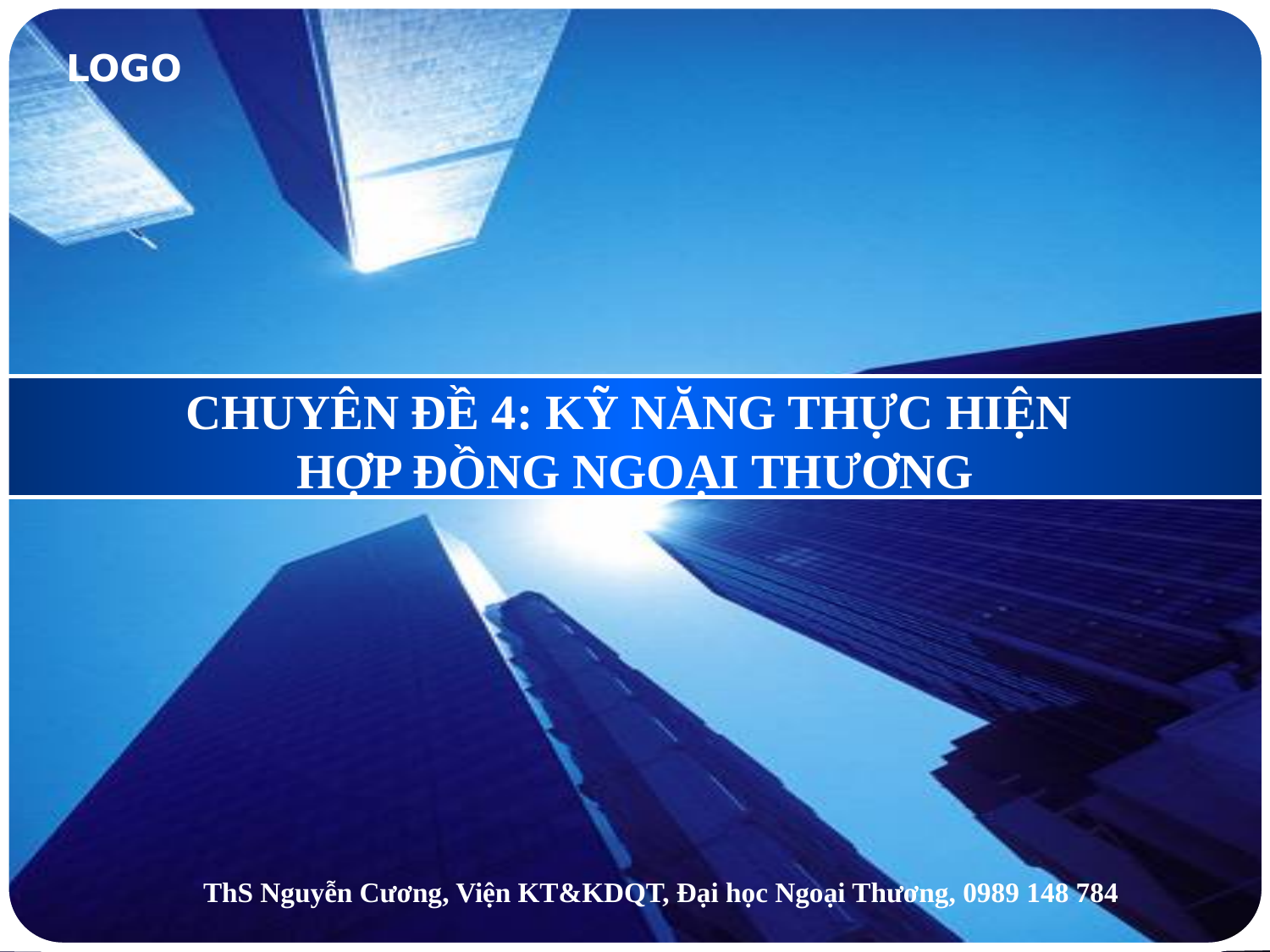

# CHUYÊN ĐỀ 4: KỸ NĂNG THỰC HIỆN HỢP ĐỒNG NGOẠI THƯƠNG
ThS Nguyễn Cương, Viện KT&KDQT, Đại học Ngoại Thương, 0989 148 784